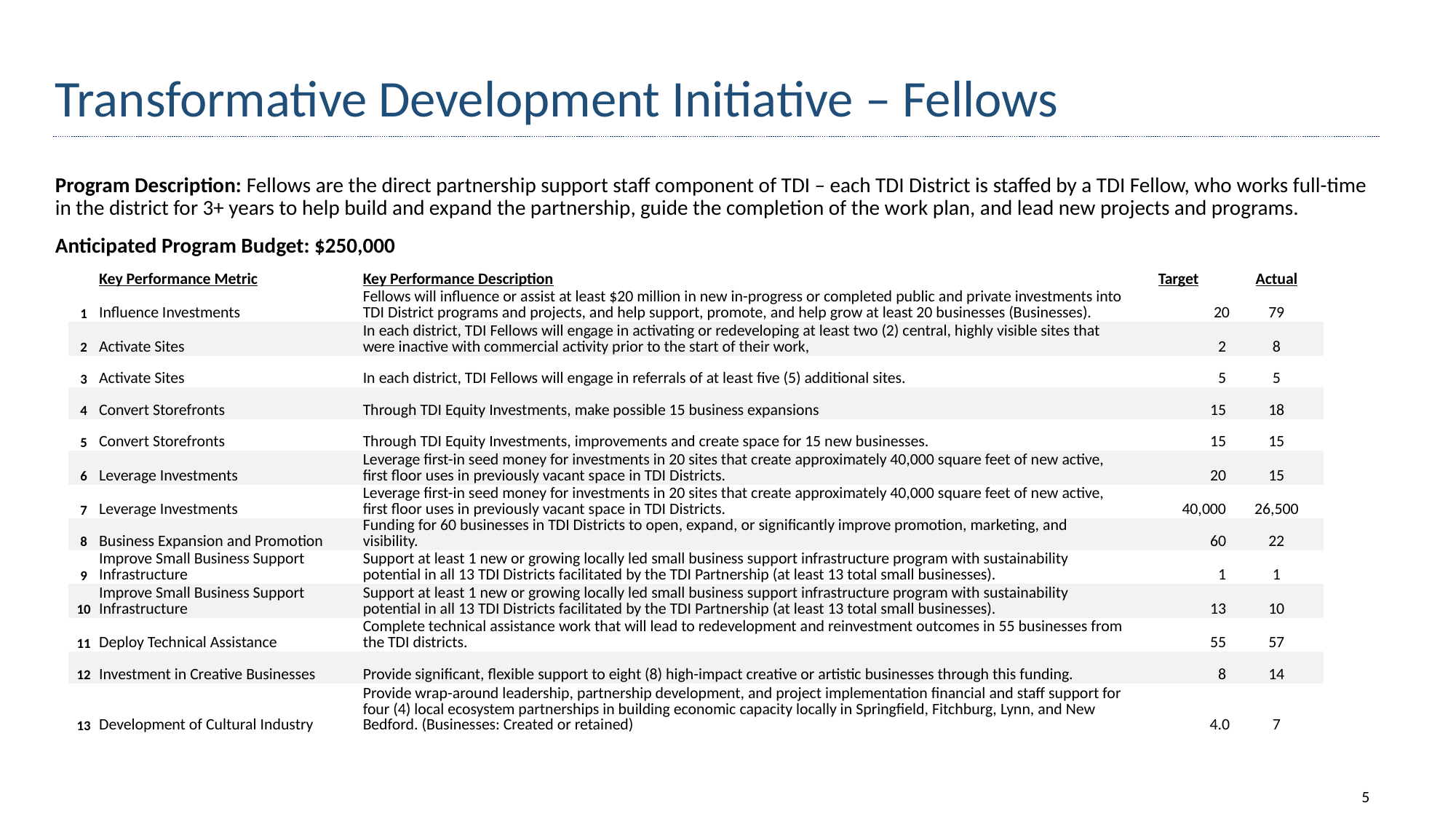

# Transformative Development Initiative – Fellows
Program Description: Fellows are the direct partnership support staff component of TDI – each TDI District is staffed by a TDI Fellow, who works full-time in the district for 3+ years to help build and expand the partnership, guide the completion of the work plan, and lead new projects and programs.
Anticipated Program Budget: $250,000

|  | Key Performance Metric | Key Performance Description | Target | Actual |
| --- | --- | --- | --- | --- |
| 1 | Influence Investments | Fellows will influence or assist at least $20 million in new in-progress or completed public and private investments into TDI District programs and projects, and help support, promote, and help grow at least 20 businesses (Businesses). | 20 | 79 |
| 2 | Activate Sites | In each district, TDI Fellows will engage in activating or redeveloping at least two (2) central, highly visible sites that were inactive with commercial activity prior to the start of their work, | 2 | 8 |
| 3 | Activate Sites | In each district, TDI Fellows will engage in referrals of at least five (5) additional sites. | 5 | 5 |
| 4 | Convert Storefronts | Through TDI Equity Investments, make possible 15 business expansions | 15 | 18 |
| 5 | Convert Storefronts | Through TDI Equity Investments, improvements and create space for 15 new businesses. | 15 | 15 |
| 6 | Leverage Investments | Leverage first-in seed money for investments in 20 sites that create approximately 40,000 square feet of new active, first floor uses in previously vacant space in TDI Districts. | 20 | 15 |
| 7 | Leverage Investments | Leverage first-in seed money for investments in 20 sites that create approximately 40,000 square feet of new active, first floor uses in previously vacant space in TDI Districts. | 40,000 | 26,500 |
| 8 | Business Expansion and Promotion | Funding for 60 businesses in TDI Districts to open, expand, or significantly improve promotion, marketing, and visibility. | 60 | 22 |
| 9 | Improve Small Business Support Infrastructure | Support at least 1 new or growing locally led small business support infrastructure program with sustainability potential in all 13 TDI Districts facilitated by the TDI Partnership (at least 13 total small businesses). | 1 | 1 |
| 10 | Improve Small Business Support Infrastructure | Support at least 1 new or growing locally led small business support infrastructure program with sustainability potential in all 13 TDI Districts facilitated by the TDI Partnership (at least 13 total small businesses). | 13 | 10 |
| 11 | Deploy Technical Assistance | Complete technical assistance work that will lead to redevelopment and reinvestment outcomes in 55 businesses from the TDI districts. | 55 | 57 |
| 12 | Investment in Creative Businesses | Provide significant, flexible support to eight (8) high-impact creative or artistic businesses through this funding. | 8 | 14 |
| 13 | Development of Cultural Industry | Provide wrap-around leadership, partnership development, and project implementation financial and staff support for four (4) local ecosystem partnerships in building economic capacity locally in Springfield, Fitchburg, Lynn, and New Bedford. (Businesses: Created or retained) | 4.0 | 7 |